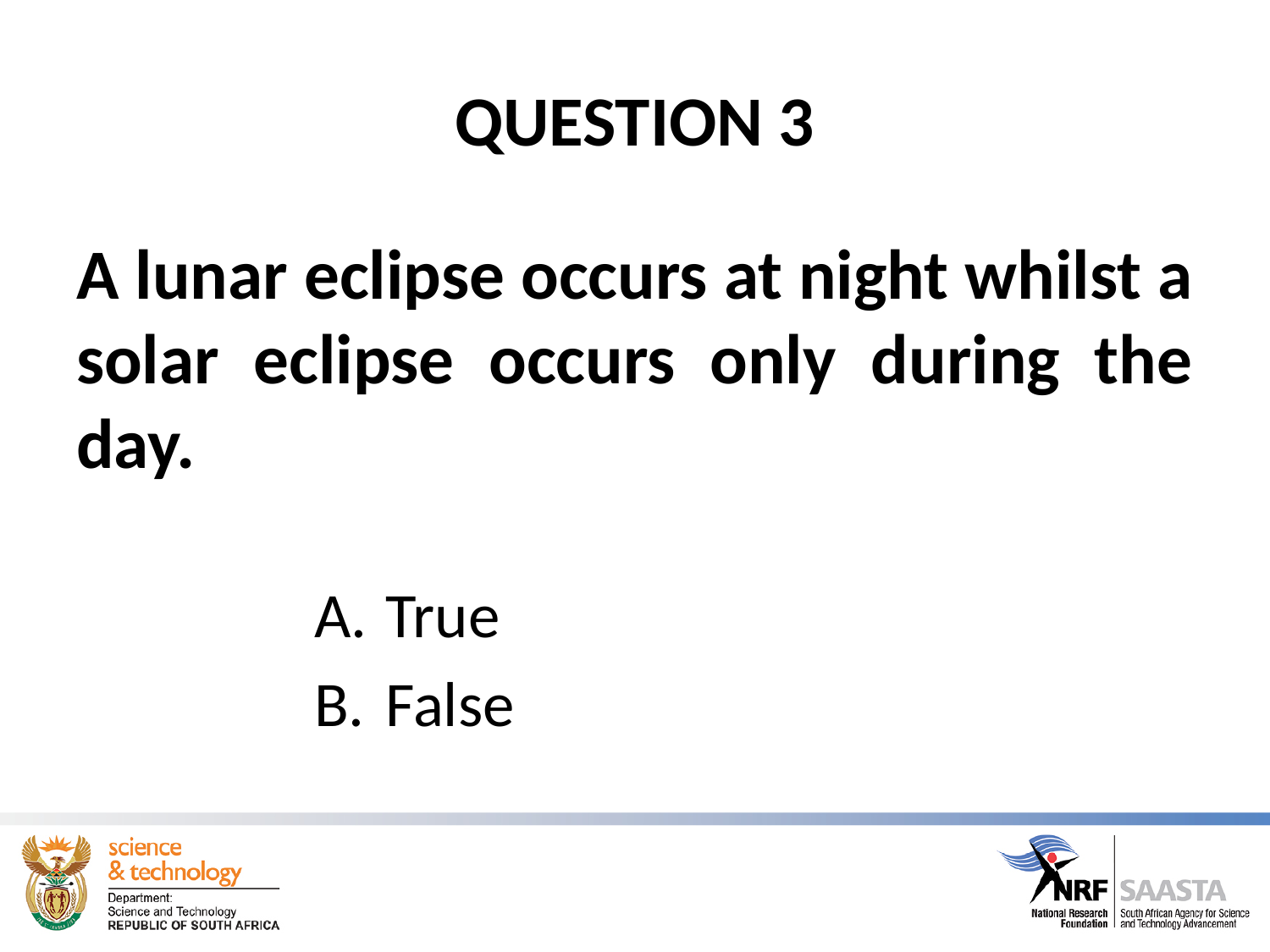

# QUESTION 3
A lunar eclipse occurs at night whilst a solar eclipse occurs only during the day.

True
False